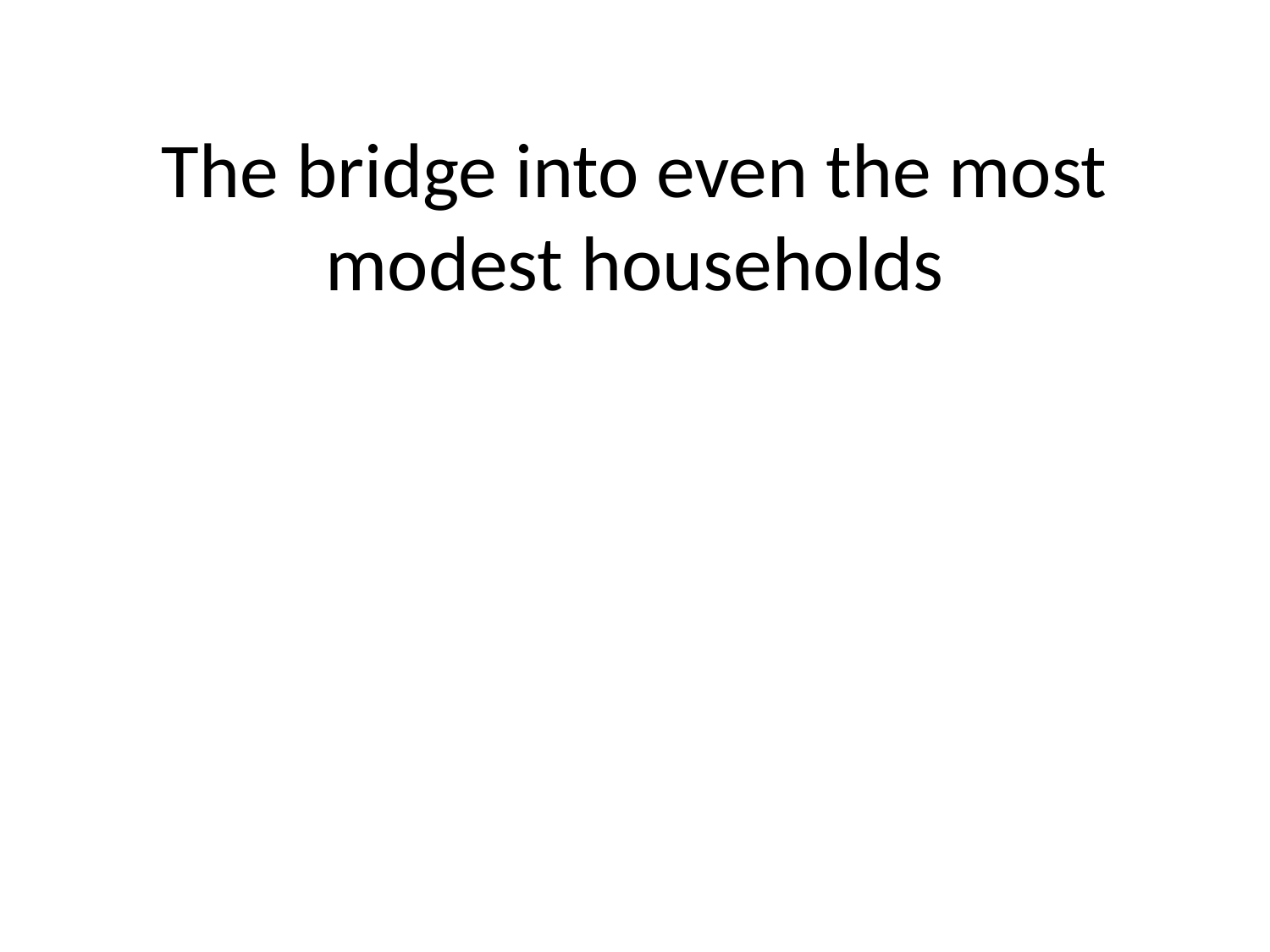

# The bridge into even the most modest households